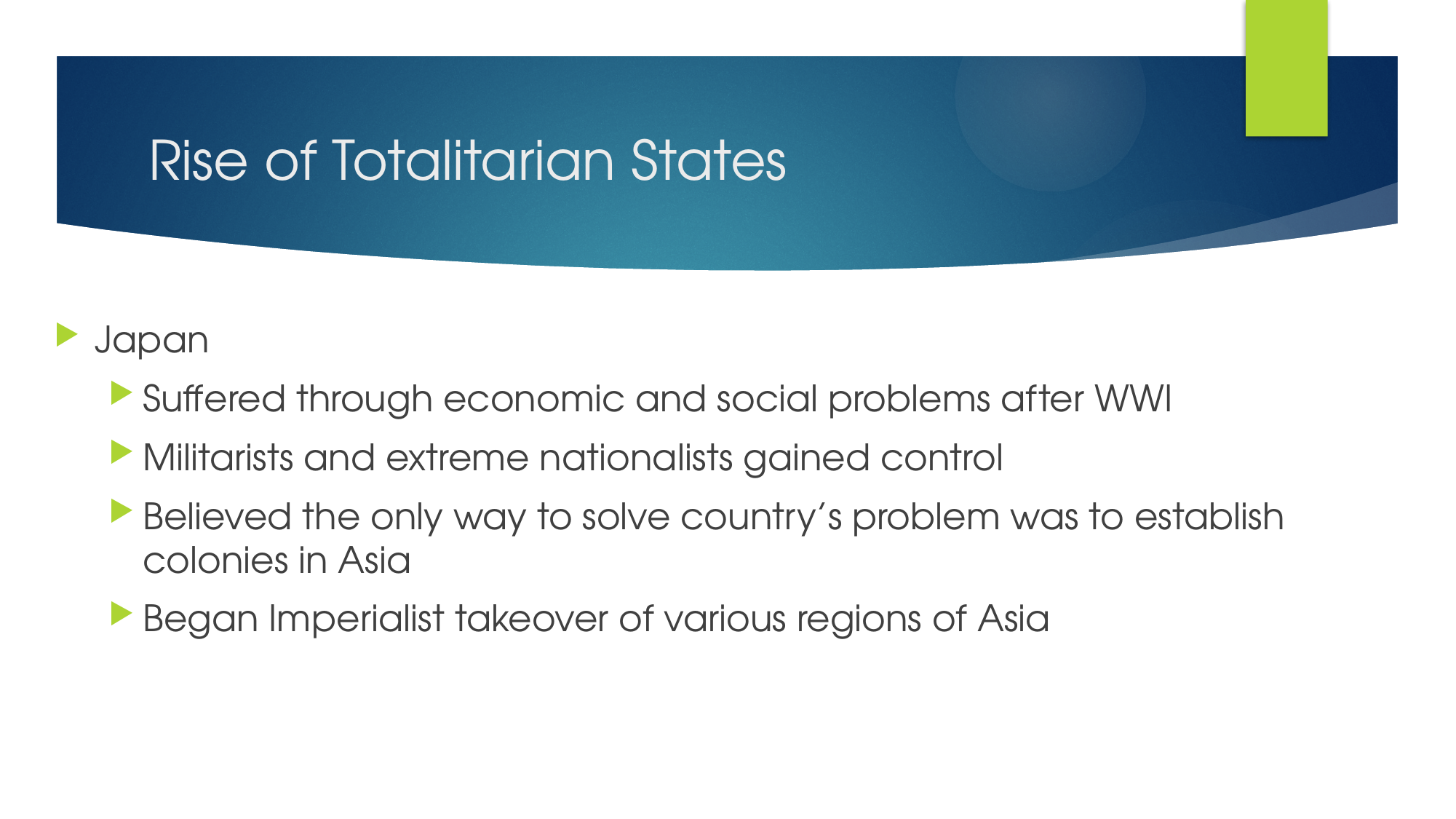

# Rise of Totalitarian States
Japan
Suffered through economic and social problems after WWI
Militarists and extreme nationalists gained control
Believed the only way to solve country’s problem was to establish colonies in Asia
Began Imperialist takeover of various regions of Asia